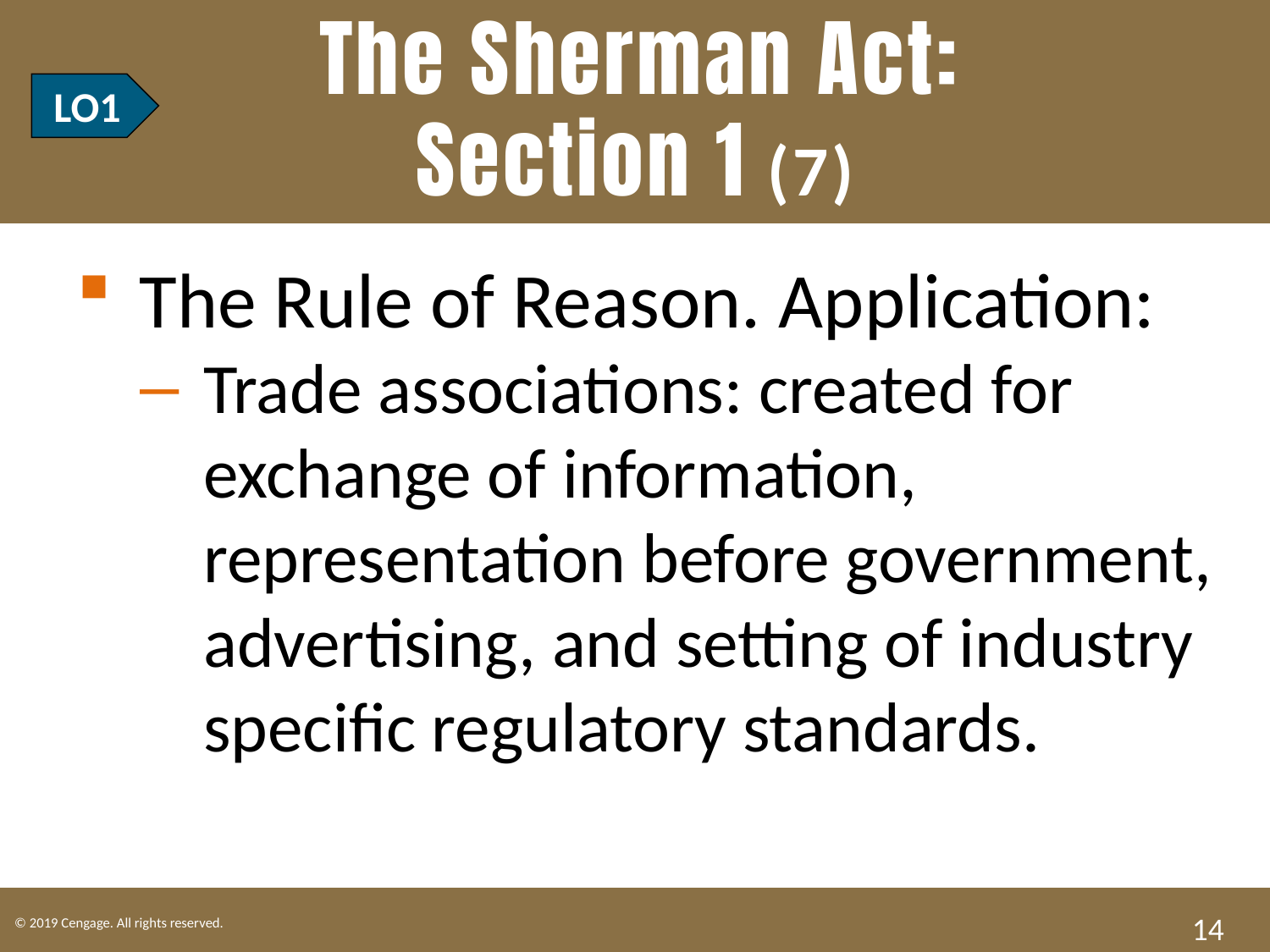

# LO1 The Sherman Act: Section 1 (7)
LO1
The Rule of Reason. Application:
Trade associations: created for exchange of information, representation before government, advertising, and setting of industry specific regulatory standards.

14